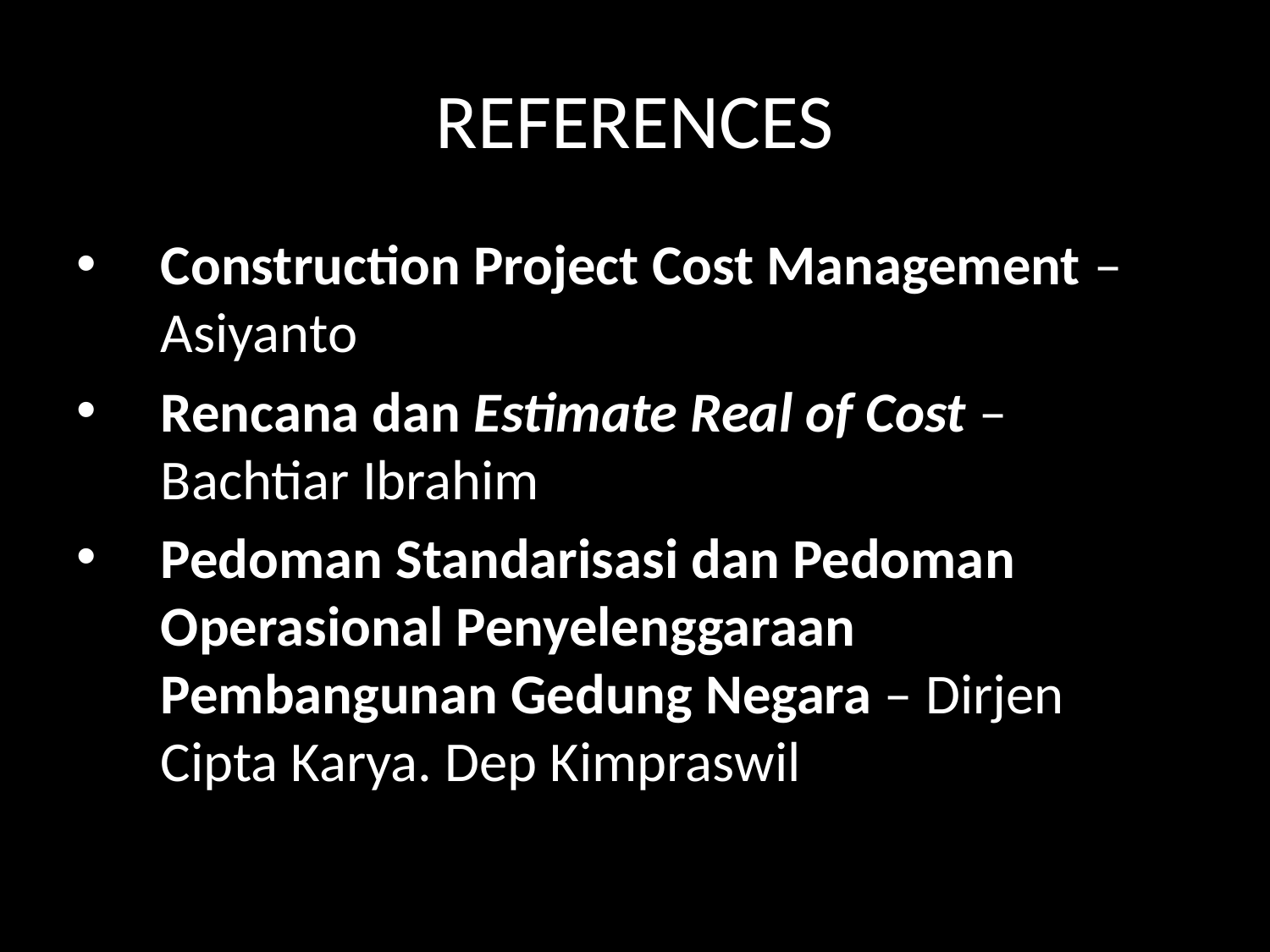

# REFERENCES
Construction Project Cost Management – Asiyanto
Rencana dan Estimate Real of Cost – Bachtiar Ibrahim
Pedoman Standarisasi dan Pedoman Operasional Penyelenggaraan Pembangunan Gedung Negara – Dirjen Cipta Karya. Dep Kimpraswil